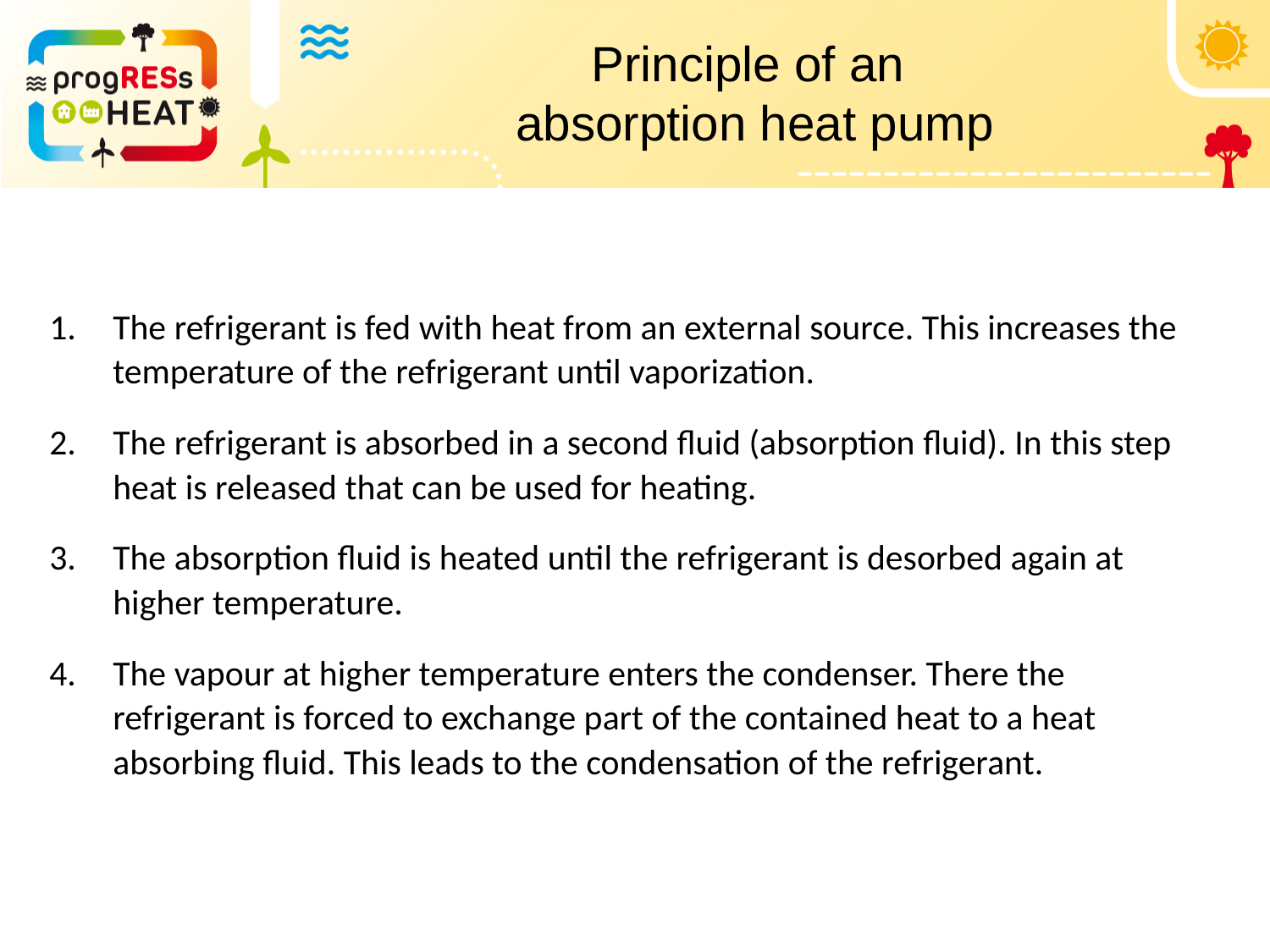

# Principle of an absorption heat pump
The refrigerant is fed with heat from an external source. This increases the temperature of the refrigerant until vaporization.
The refrigerant is absorbed in a second fluid (absorption fluid). In this step heat is released that can be used for heating.
The absorption fluid is heated until the refrigerant is desorbed again at higher temperature.
The vapour at higher temperature enters the condenser. There the refrigerant is forced to exchange part of the contained heat to a heat absorbing fluid. This leads to the condensation of the refrigerant.